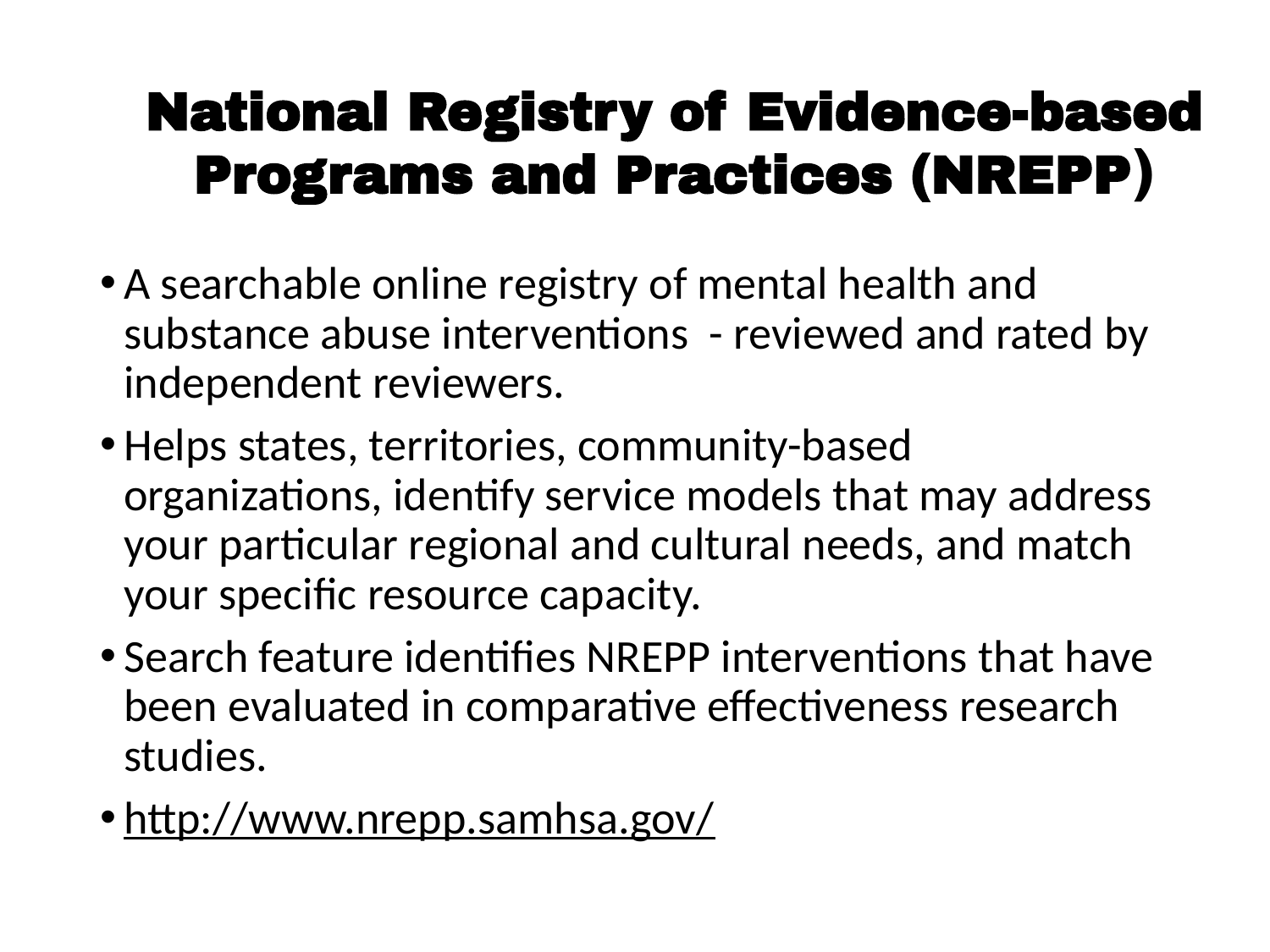

# National Registry of Evidence-based Programs and Practices (NREPP)
A searchable online registry of mental health and substance abuse interventions  - reviewed and rated by independent reviewers.
Helps states, territories, community-based organizations, identify service models that may address your particular regional and cultural needs, and match your specific resource capacity.
Search feature identifies NREPP interventions that have been evaluated in comparative effectiveness research studies.
http://www.nrepp.samhsa.gov/